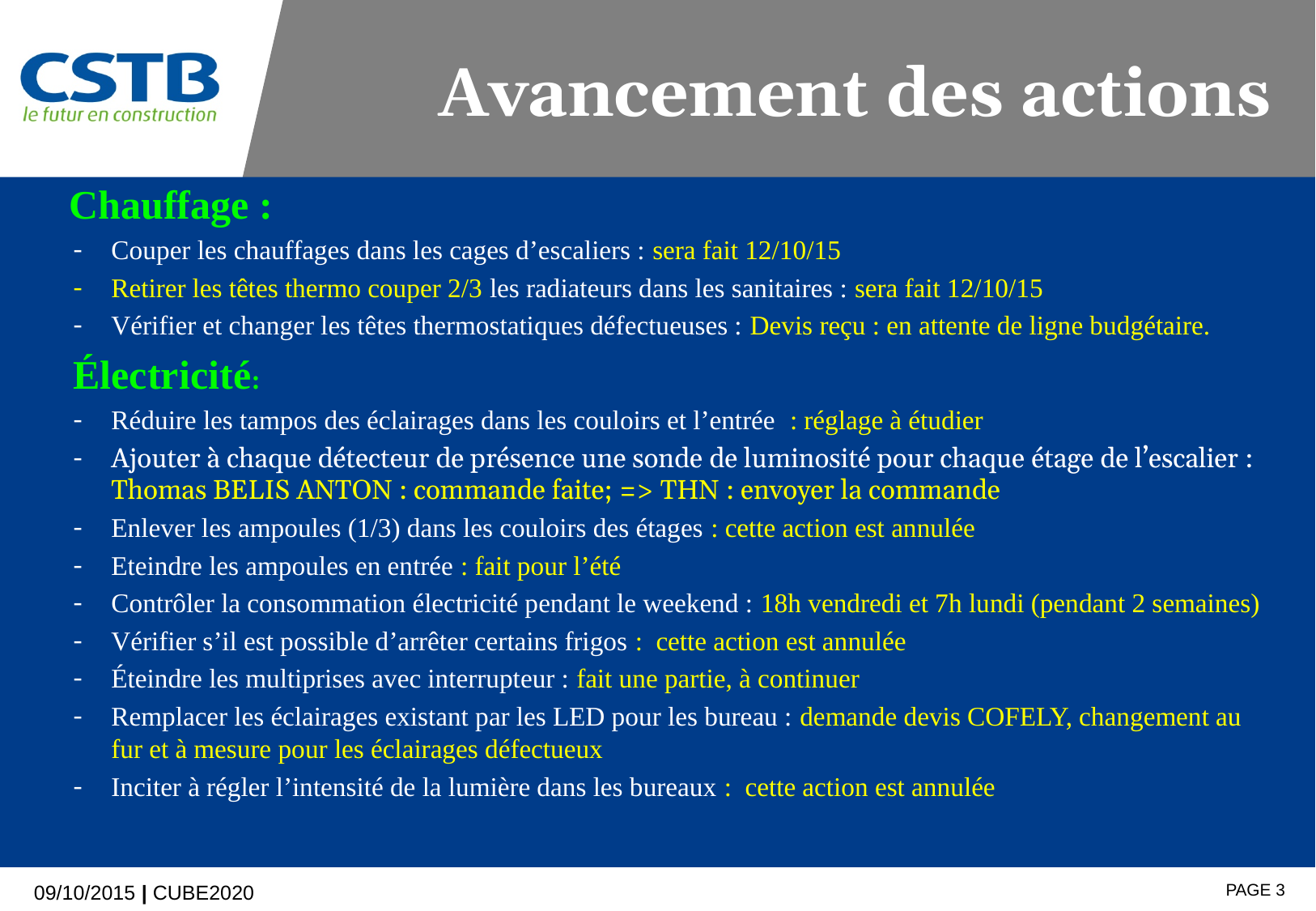

# Avancement des actions
Chauffage :
Couper les chauffages dans les cages d’escaliers : sera fait 12/10/15
Retirer les têtes thermo couper 2/3 les radiateurs dans les sanitaires : sera fait 12/10/15
Vérifier et changer les têtes thermostatiques défectueuses : Devis reçu : en attente de ligne budgétaire.
Électricité:
Réduire les tampos des éclairages dans les couloirs et l’entrée  : réglage à étudier
Ajouter à chaque détecteur de présence une sonde de luminosité pour chaque étage de l’escalier : Thomas BELIS ANTON : commande faite; => THN : envoyer la commande
Enlever les ampoules (1/3) dans les couloirs des étages : cette action est annulée
Eteindre les ampoules en entrée : fait pour l’été
Contrôler la consommation électricité pendant le weekend : 18h vendredi et 7h lundi (pendant 2 semaines)
Vérifier s’il est possible d’arrêter certains frigos :  cette action est annulée
Éteindre les multiprises avec interrupteur : fait une partie, à continuer
Remplacer les éclairages existant par les LED pour les bureau : demande devis COFELY, changement au fur et à mesure pour les éclairages défectueux
Inciter à régler l’intensité de la lumière dans les bureaux :  cette action est annulée
 PAGE 3
09/10/2015 | CUBE2020